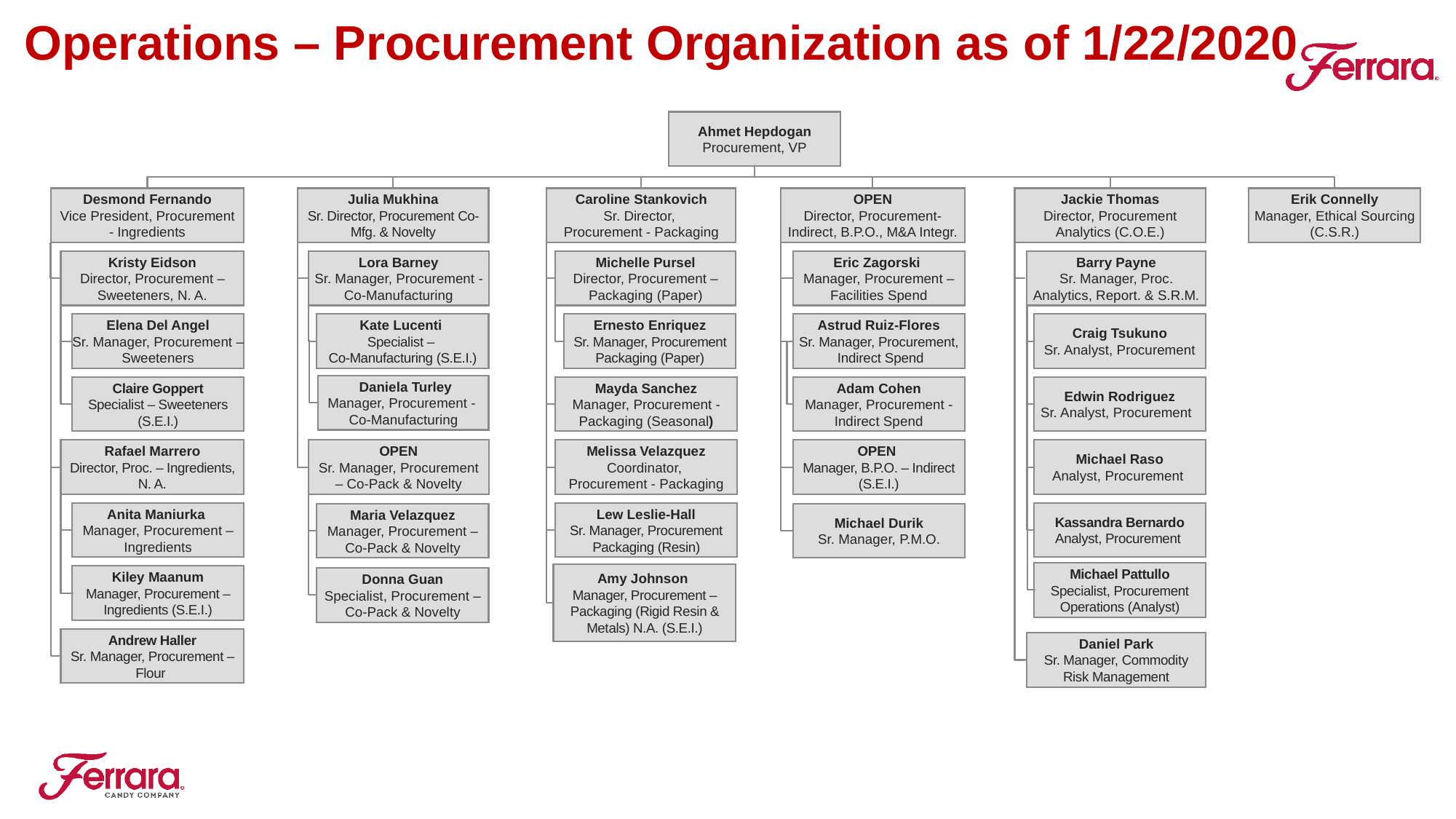

# Operations – Procurement Organization as of 1/22/2020
Ahmet Hepdogan
Procurement, VP
Desmond Fernando
Vice President, Procurement - Ingredients
Julia Mukhina
Sr. Director, Procurement Co-Mfg. & Novelty
Caroline Stankovich
Sr. Director,
Procurement - Packaging
OPEN
Director, Procurement- Indirect, B.P.O., M&A Integr.
Jackie Thomas
Director, Procurement Analytics (C.O.E.)
Erik Connelly
Manager, Ethical Sourcing (C.S.R.)
Kristy Eidson
Director, Procurement – Sweeteners, N. A.
Lora Barney
Sr. Manager, Procurement - Co-Manufacturing
Michelle Pursel
Director, Procurement – Packaging (Paper)
Eric Zagorski
Manager, Procurement – Facilities Spend
Barry Payne
Sr. Manager, Proc. Analytics, Report. & S.R.M.
Ernesto Enriquez
Sr. Manager, Procurement Packaging (Paper)
Elena Del Angel
Sr. Manager, Procurement – Sweeteners
Kate Lucenti
Specialist –
Co-Manufacturing (S.E.I.)
Astrud Ruiz-Flores
Sr. Manager, Procurement,  Indirect Spend
Craig Tsukuno
Sr. Analyst, Procurement
 Daniela Turley
Manager, Procurement -
Co-Manufacturing
Claire Goppert
Specialist – Sweeteners (S.E.I.)
Mayda Sanchez
Manager, Procurement - Packaging (Seasonal)
Adam Cohen
Manager, Procurement - Indirect Spend
Edwin Rodriguez
Sr. Analyst, Procurement
Rafael Marrero
Director, Proc. – Ingredients, N. A.
OPEN
Sr. Manager, Procurement – Co-Pack & Novelty
Melissa Velazquez
Coordinator,
Procurement - Packaging
OPEN
Manager, B.P.O. – Indirect (S.E.I.)
Michael Raso
Analyst, Procurement
Anita Maniurka
Manager, Procurement – Ingredients
Lew Leslie-Hall
Sr. Manager, Procurement Packaging (Resin)
Kassandra Bernardo
Analyst, Procurement
Michael Durik
Sr. Manager, P.M.O.
Maria Velazquez
Manager, Procurement – Co-Pack & Novelty
Michael Pattullo
Specialist, Procurement Operations (Analyst)
Amy Johnson
Manager, Procurement – Packaging (Rigid Resin & Metals) N.A. (S.E.I.)
Kiley Maanum
Manager, Procurement – Ingredients (S.E.I.)
Donna Guan
Specialist, Procurement – Co-Pack & Novelty
Andrew Haller
Sr. Manager, Procurement – Flour
Daniel Park
Sr. Manager, Commodity Risk Management